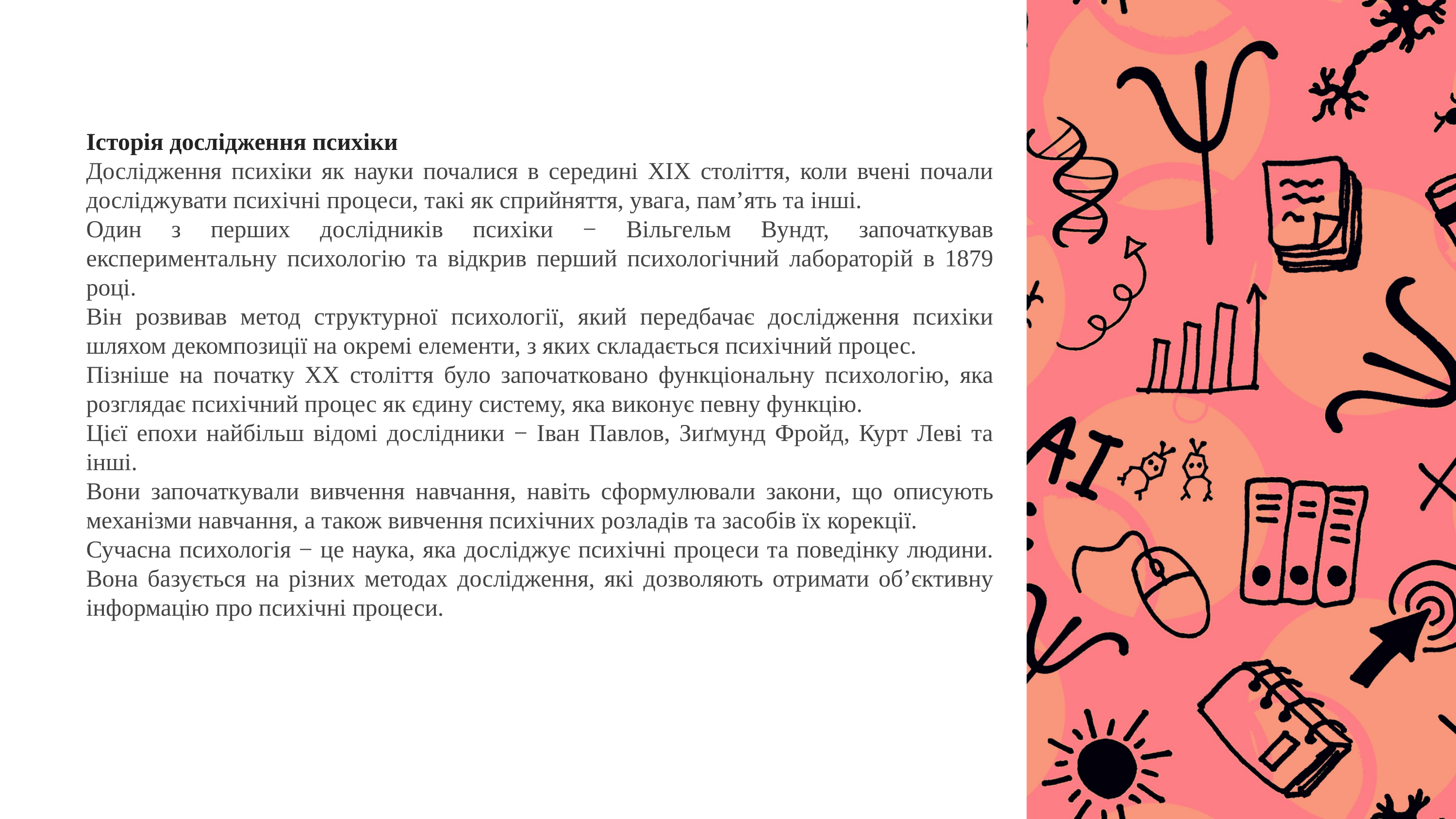

Історія дослідження психіки
Дослідження психіки як науки почалися в середині XIX століття, коли вчені почали досліджувати психічні процеси, такі як сприйняття, увага, пам’ять та інші.
Один з перших дослідників психіки − Вільгельм Вундт, започаткував експериментальну психологію та відкрив перший психологічний лабораторій в 1879 році.
Він розвивав метод структурної психології, який передбачає дослідження психіки шляхом декомпозиції на окремі елементи, з яких складається психічний процес.
Пізніше на початку XX століття було започатковано функціональну психологію, яка розглядає психічний процес як єдину систему, яка виконує певну функцію.
Цієї епохи найбільш відомі дослідники − Іван Павлов, Зиґмунд Фройд, Курт Леві та інші.
Вони започаткували вивчення навчання, навіть сформулювали закони, що описують механізми навчання, а також вивчення психічних розладів та засобів їх корекції.
Сучасна психологія − це наука, яка досліджує психічні процеси та поведінку людини. Вона базується на різних методах дослідження, які дозволяють отримати об’єктивну інформацію про психічні процеси.